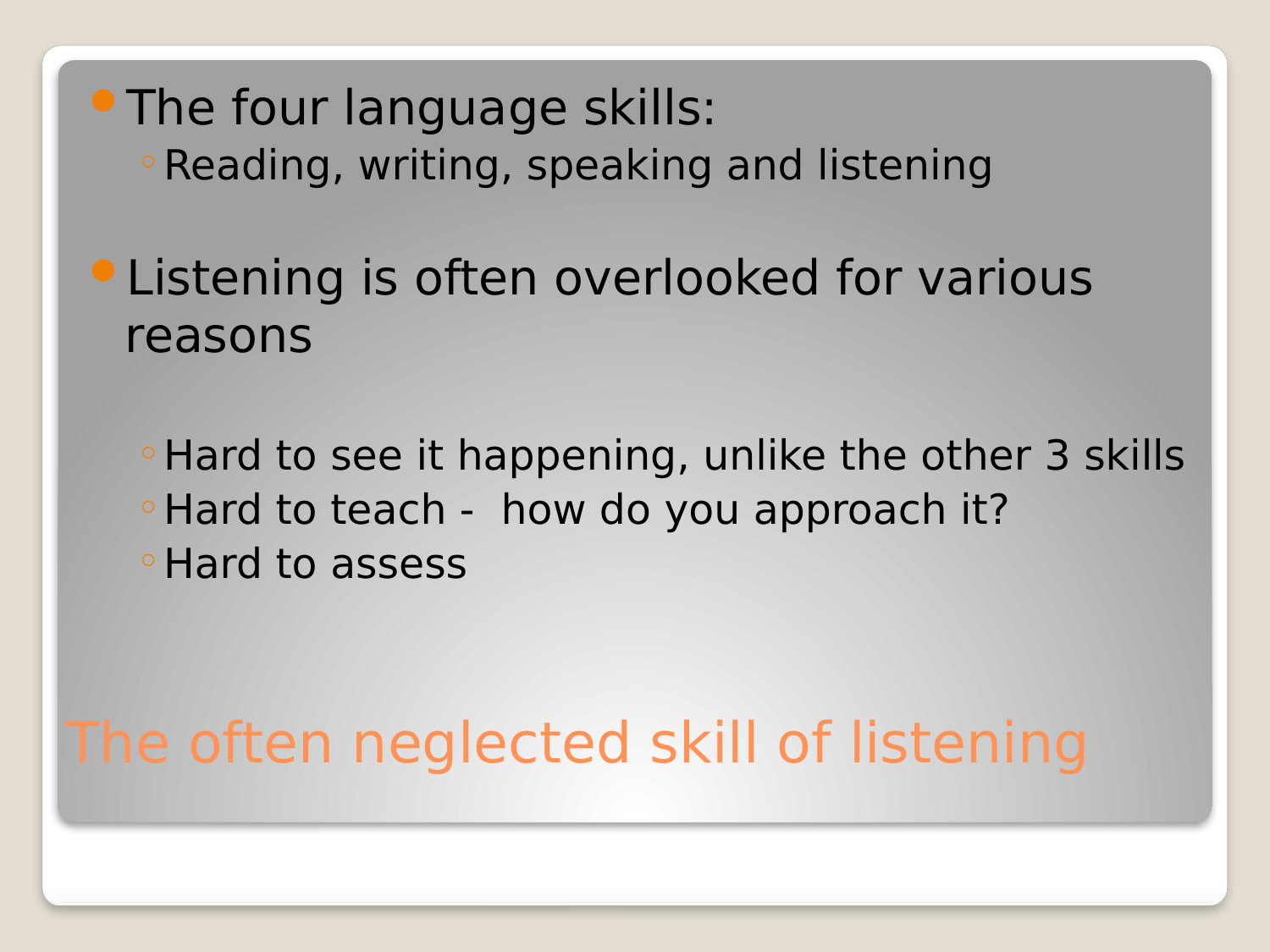

The four language skills:
Reading, writing, speaking and listening

Listening is often overlooked for various reasons

Hard to see it happening, unlike the other 3 skills
Hard to teach -  how do you approach it?
Hard to assess

# The often neglected skill of listening